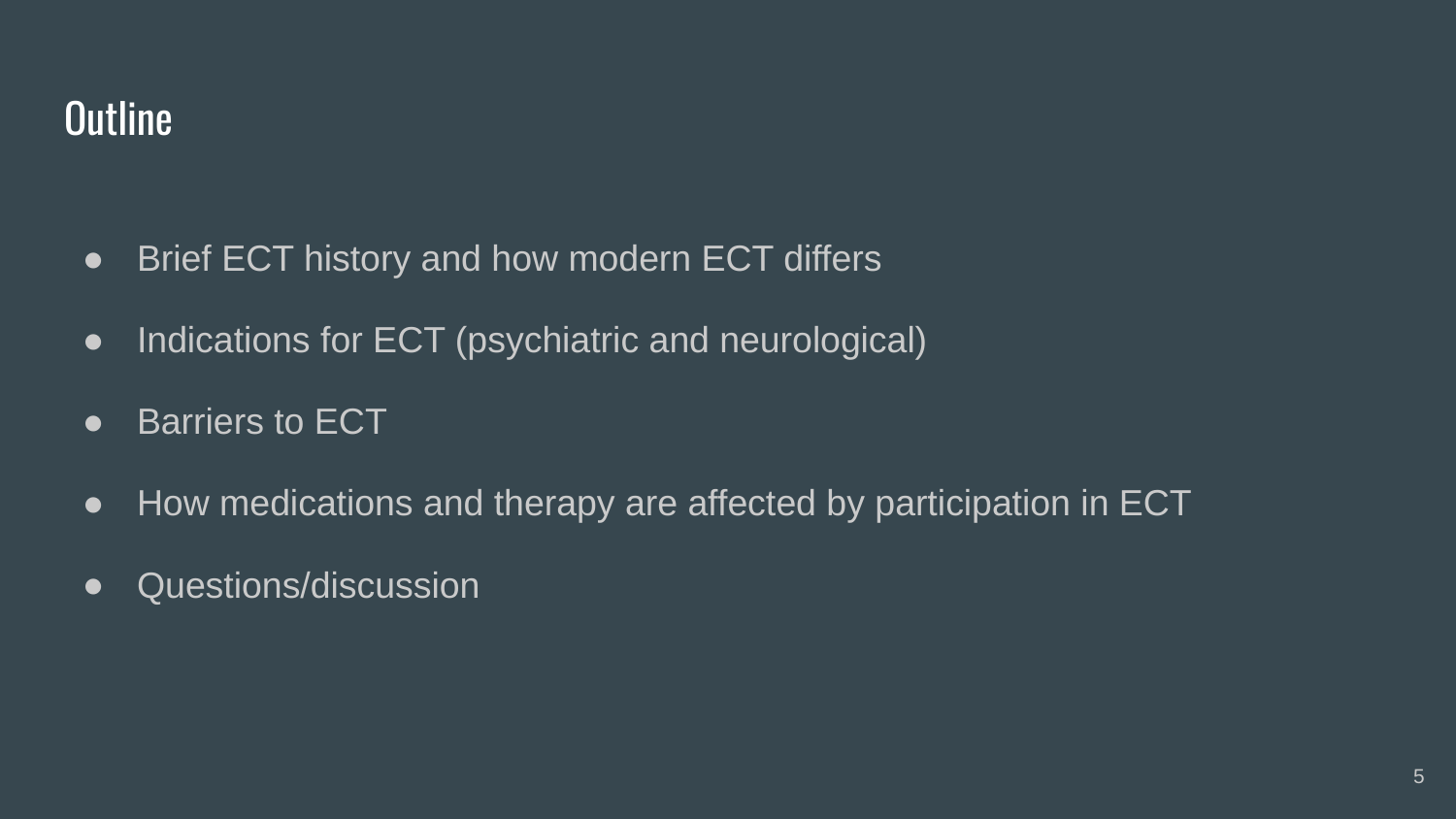

# Outline
Brief ECT history and how modern ECT differs
Indications for ECT (psychiatric and neurological)
Barriers to ECT
How medications and therapy are affected by participation in ECT
Questions/discussion

5